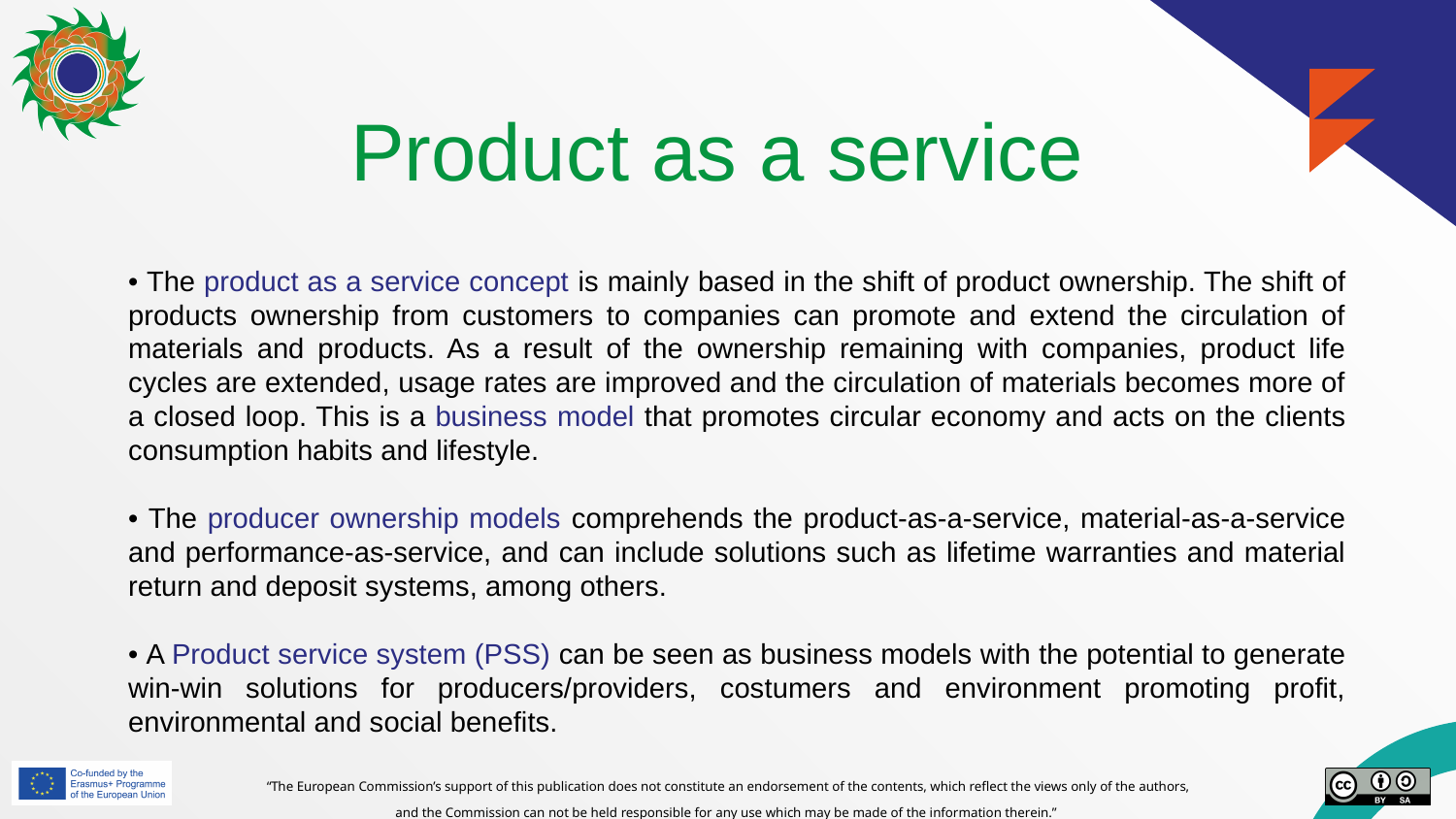

# Product as a service
• The product as a service concept is mainly based in the shift of product ownership. The shift of products ownership from customers to companies can promote and extend the circulation of materials and products. As a result of the ownership remaining with companies, product life cycles are extended, usage rates are improved and the circulation of materials becomes more of a closed loop. This is a business model that promotes circular economy and acts on the clients consumption habits and lifestyle.

• The producer ownership models comprehends the product-as-a-service, material-as-a-service and performance-as-service, and can include solutions such as lifetime warranties and material return and deposit systems, among others.

• A Product service system (PSS) can be seen as business models with the potential to generate win-win solutions for producers/providers, costumers and environment promoting profit, environmental and social benefits.